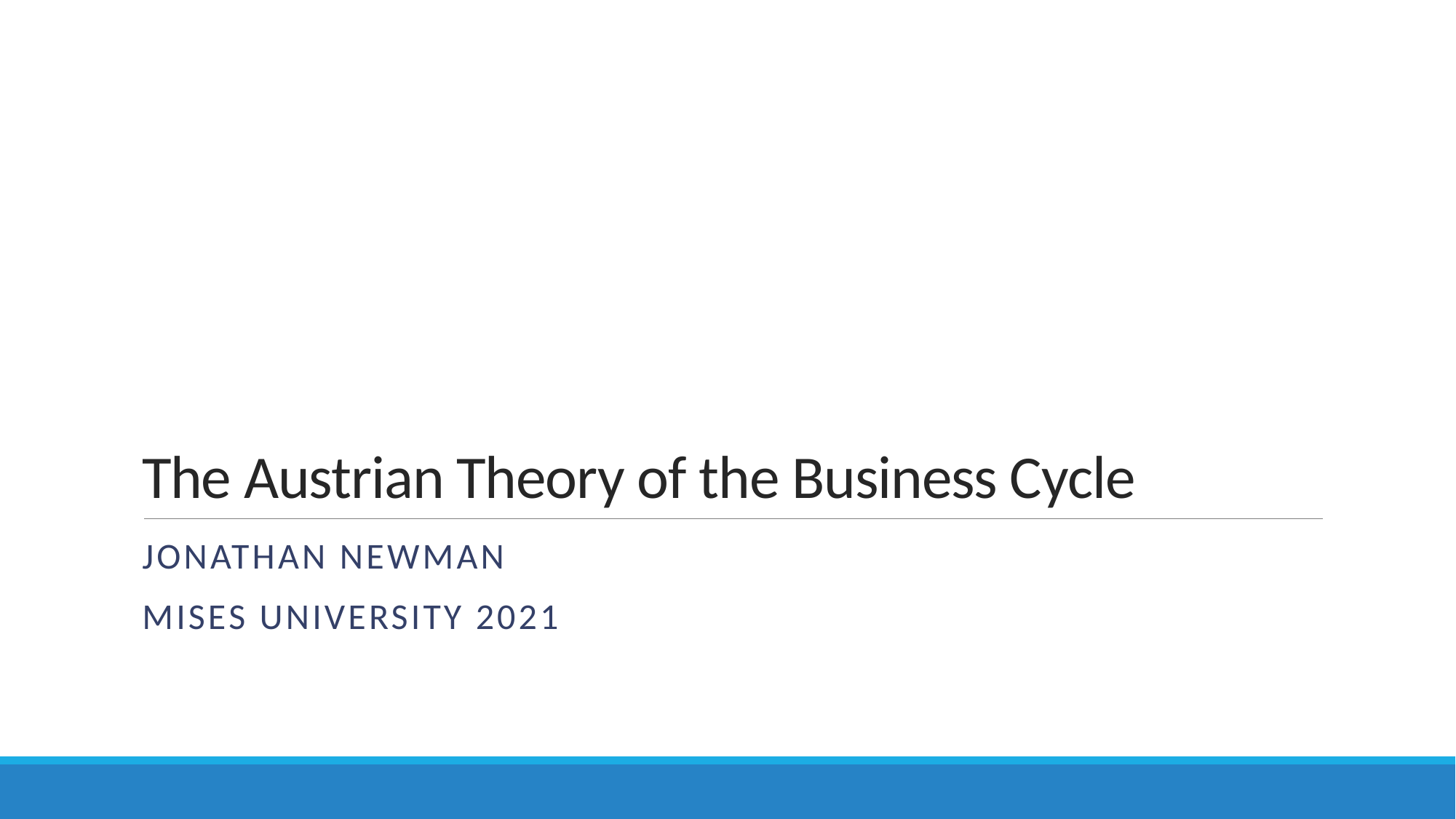

# The Austrian Theory of the Business Cycle
Jonathan Newman
Mises University 2021